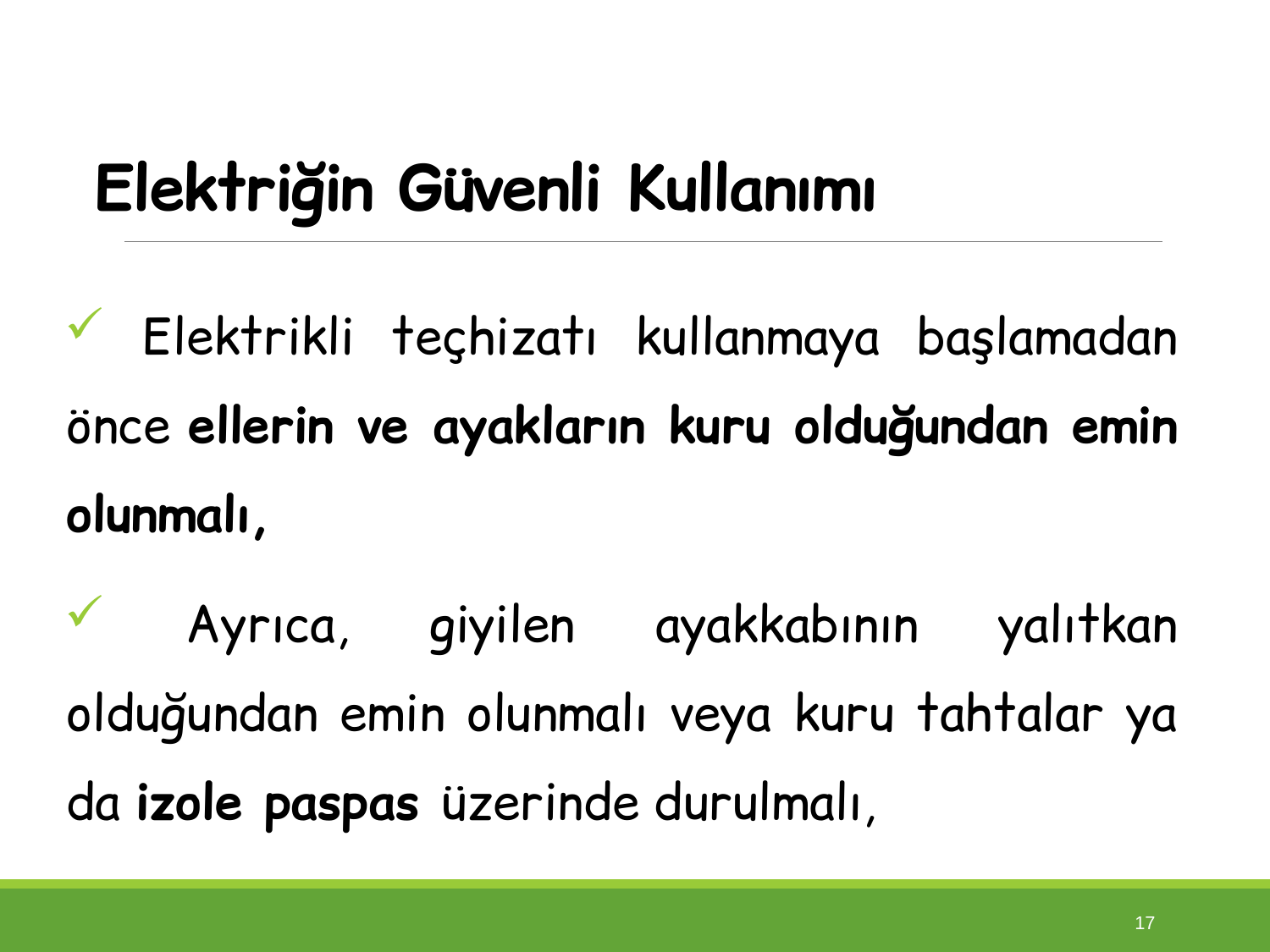

# Elektriğin Güvenli Kullanımı
 Elektrikli teçhizatı kullanmaya başlamadan önce ellerin ve ayakların kuru olduğundan emin olunmalı,
 Ayrıca, giyilen ayakkabının yalıtkan olduğundan emin olunmalı veya kuru tahtalar ya da izole paspas üzerinde durulmalı,

17